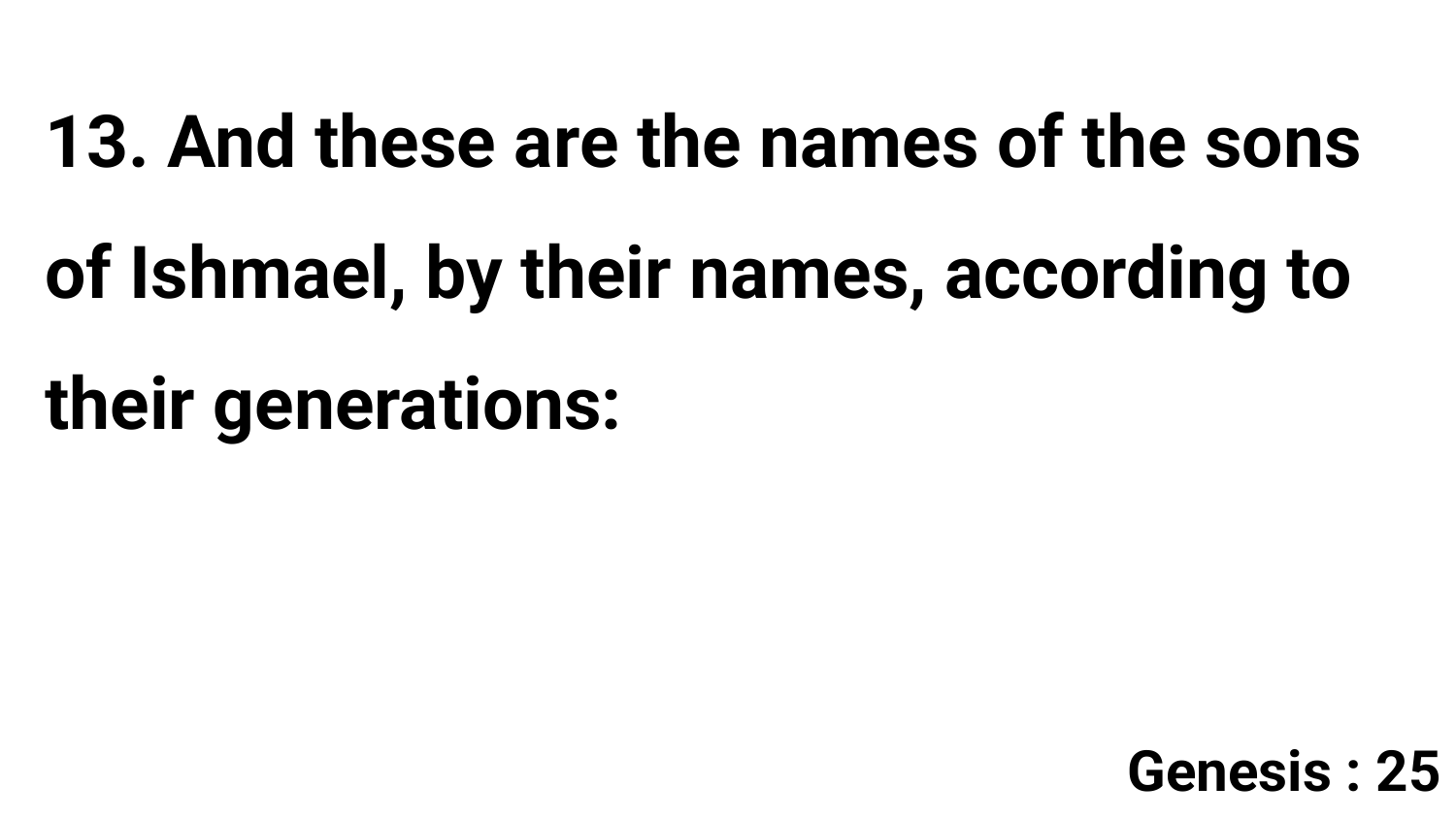

13. And these are the names of the sons of Ishmael, by their names, according to their generations:
Genesis : 25